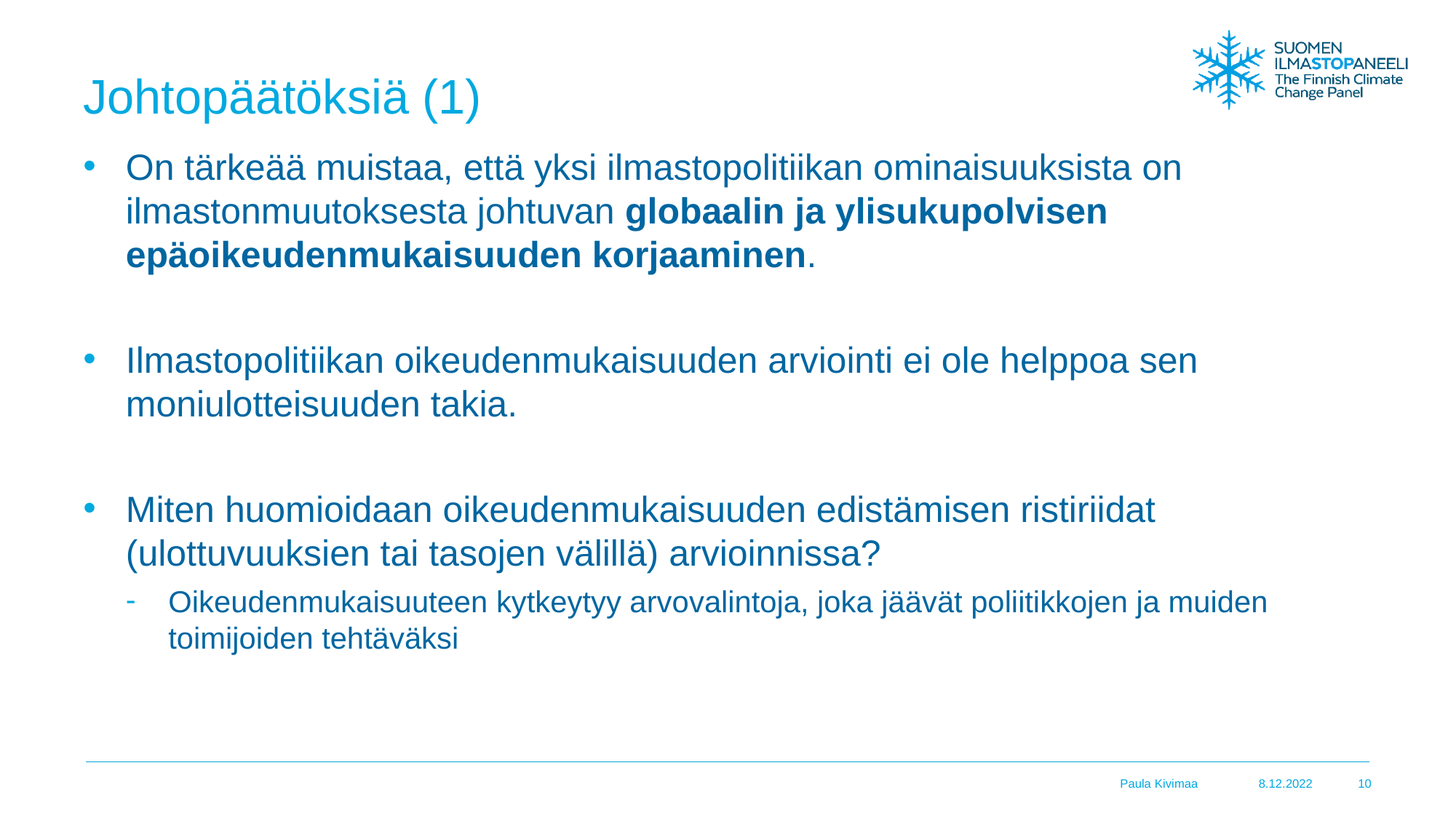

# Johtopäätöksiä (1)
On tärkeää muistaa, että yksi ilmastopolitiikan ominaisuuksista on ilmastonmuutoksesta johtuvan globaalin ja ylisukupolvisen epäoikeudenmukaisuuden korjaaminen.

Ilmastopolitiikan oikeudenmukaisuuden arviointi ei ole helppoa sen moniulotteisuuden takia.

Miten huomioidaan oikeudenmukaisuuden edistämisen ristiriidat (ulottuvuuksien tai tasojen välillä) arvioinnissa?
Oikeudenmukaisuuteen kytkeytyy arvovalintoja, joka jäävät poliitikkojen ja muiden toimijoiden tehtäväksi

Paula Kivimaa
8.12.2022
10